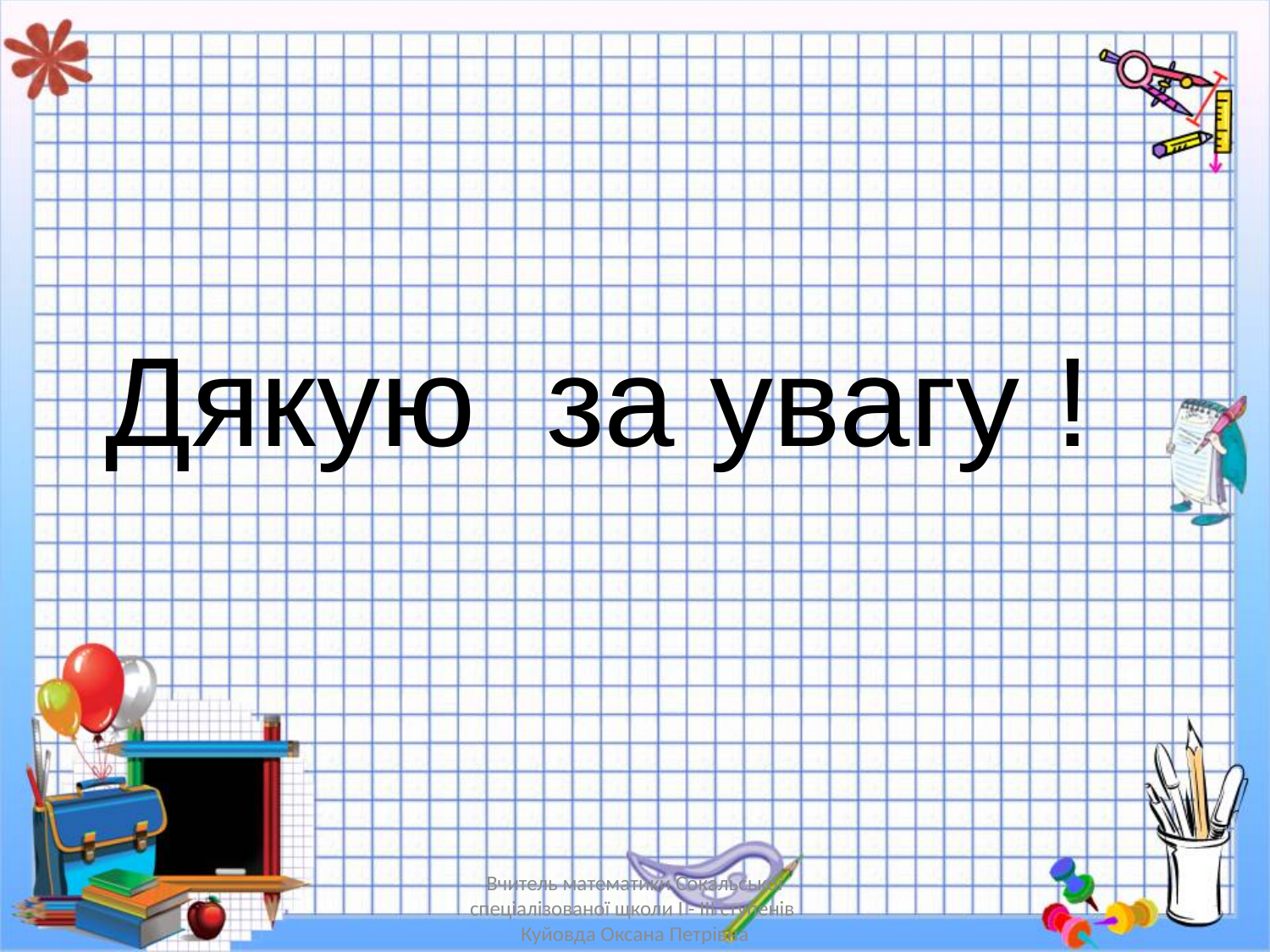

#
Дякую  за увагу !
Вчитель математики Сокальської спеціалізованої щколи І - ІІІ ступенів  Куйовда Оксана Петрівна